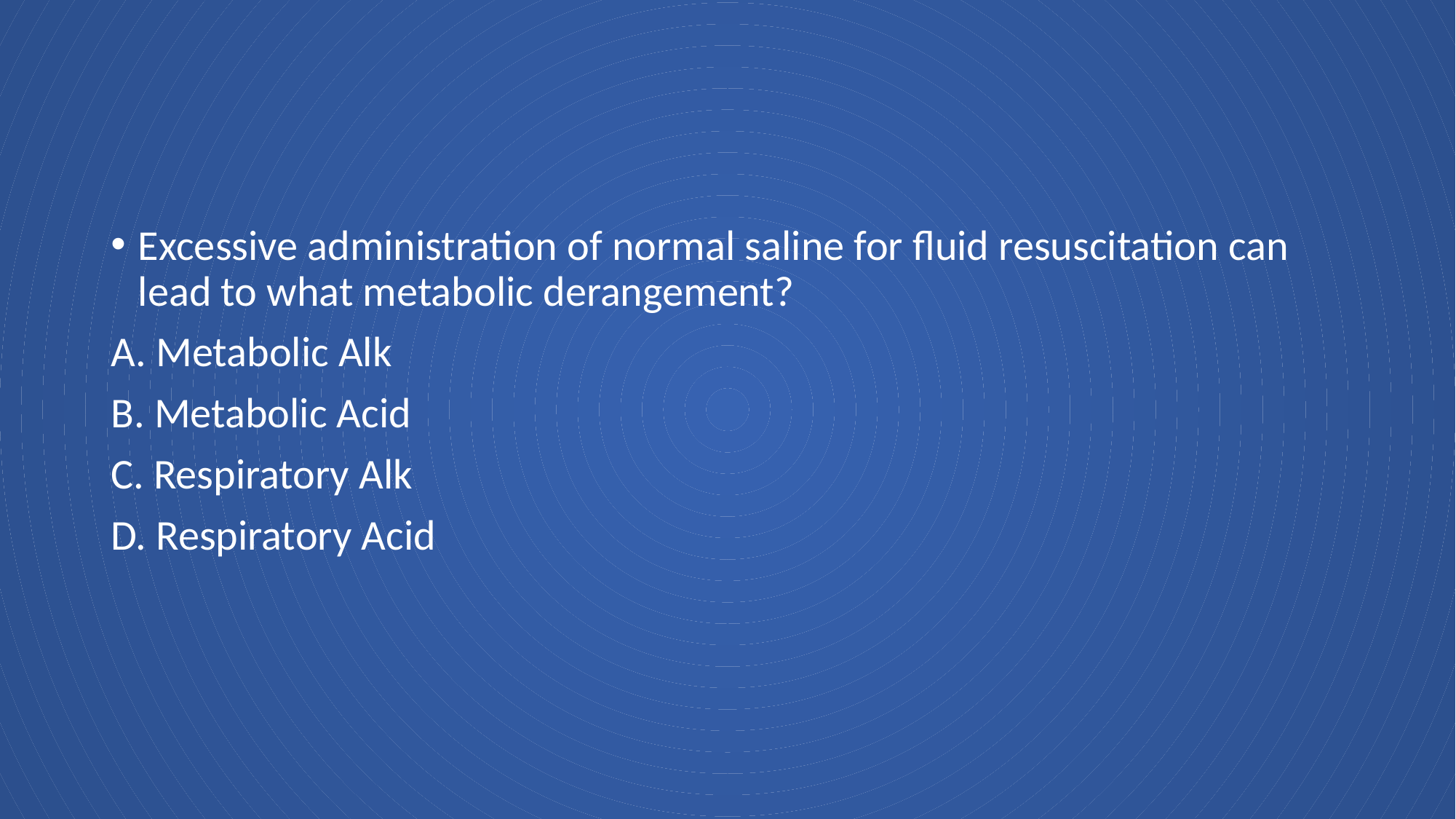

#
Excessive administration of normal saline for fluid resuscitation can lead to what metabolic derangement?
A. Metabolic Alk
B. Metabolic Acid
C. Respiratory Alk
D. Respiratory Acid